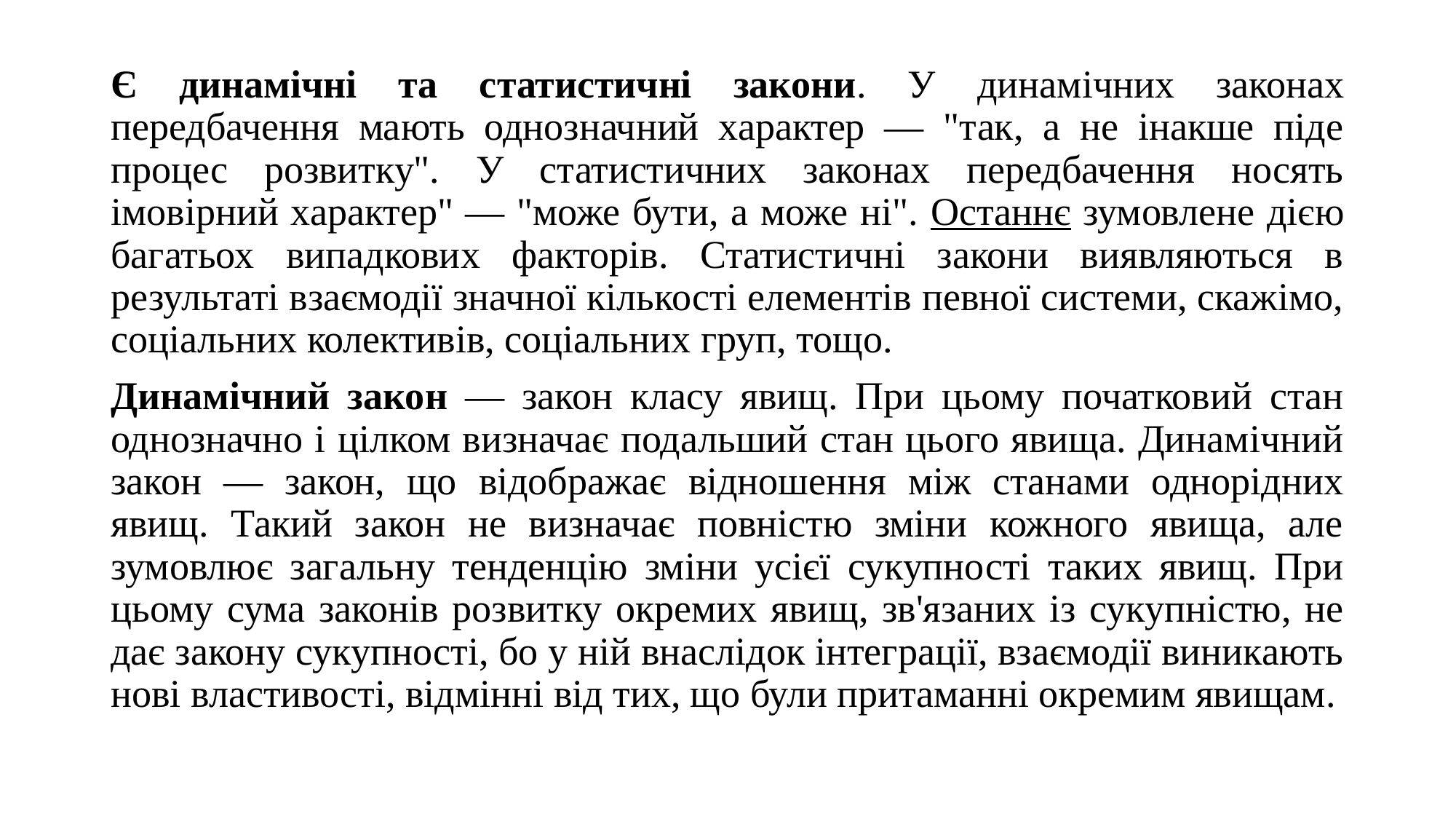

Є динамічні та статистичні закони. У динамічних законах передбачення мають однозначний характер — "так, а не інакше піде процес розвитку". У статистичних законах передбачення носять імовірний характер" — "може бути, а може ні". Останнє зумовлене дією багатьох випадкових факторів. Статистичні закони виявляються в результаті взаємодії значної кількості елементів певної системи, скажімо, соціальних колективів, соціальних груп, тощо.
Динамічний закон — закон класу явищ. При цьому початковий стан однозначно і цілком визначає подальший стан цього явища. Динамічний закон — закон, що відображає відношення між станами однорідних явищ. Такий закон не визначає повністю зміни кожного явища, але зумовлює загальну тенденцію зміни усієї сукупності таких явищ. При цьому сума законів розвитку окремих явищ, зв'язаних із сукупністю, не дає закону сукупності, бо у ній внаслідок інтеграції, взаємодії виникають нові властивості, відмінні від тих, що були притаманні окремим явищам.